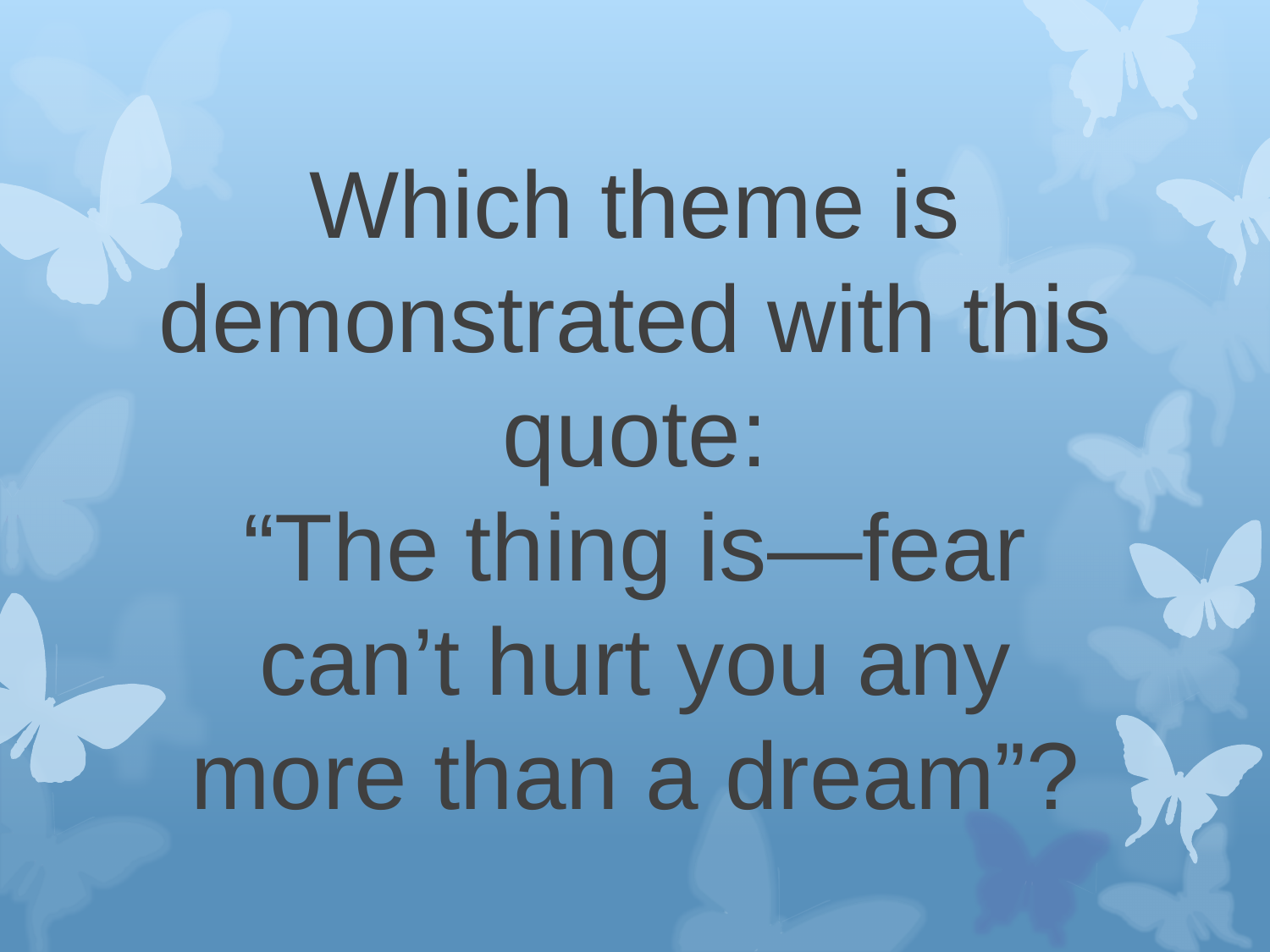

# Which theme is demonstrated with this quote: “The thing is—fear can’t hurt you any more than a dream”?